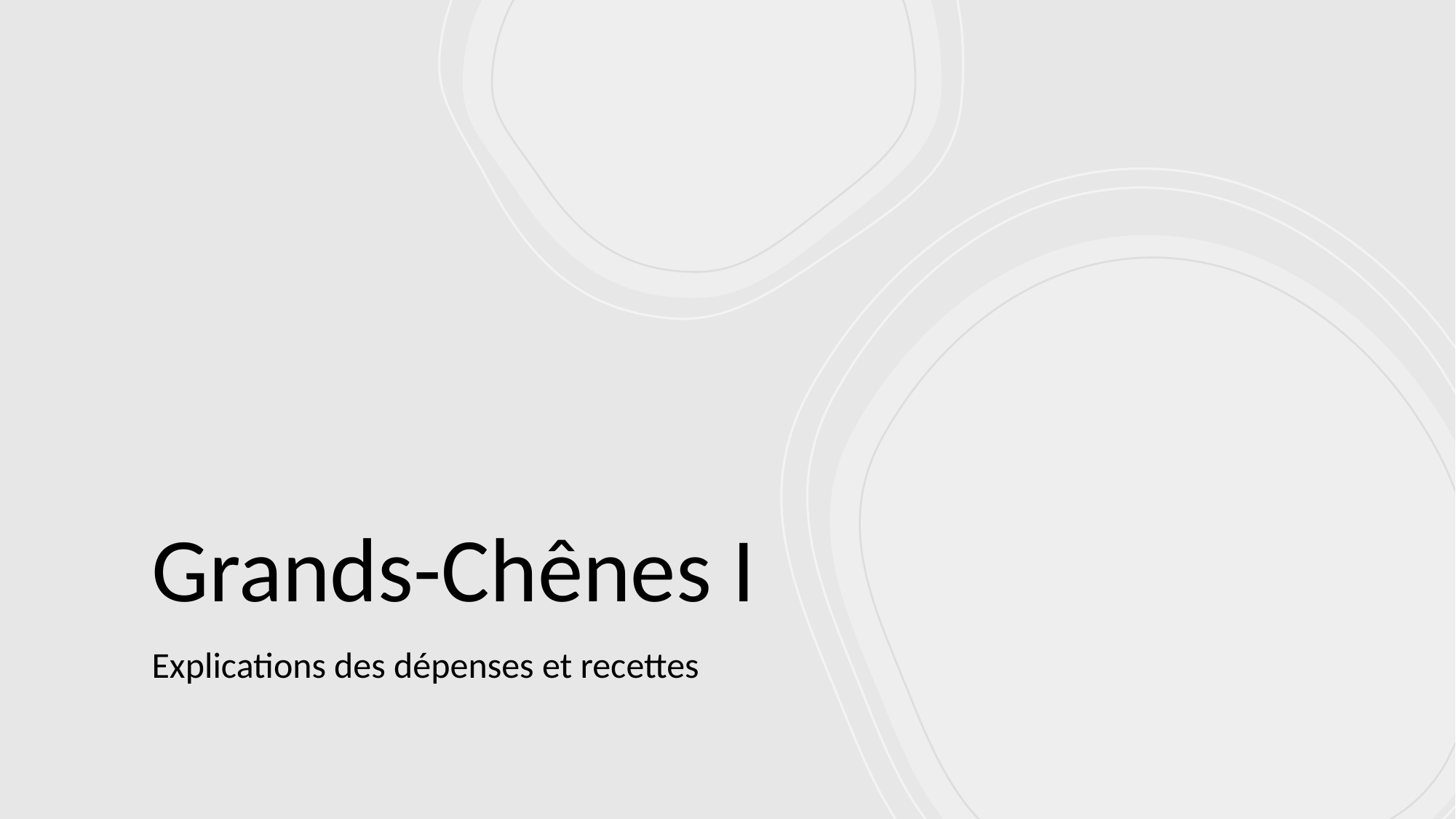

# Grands-Chênes I
Explications des dépenses et recettes